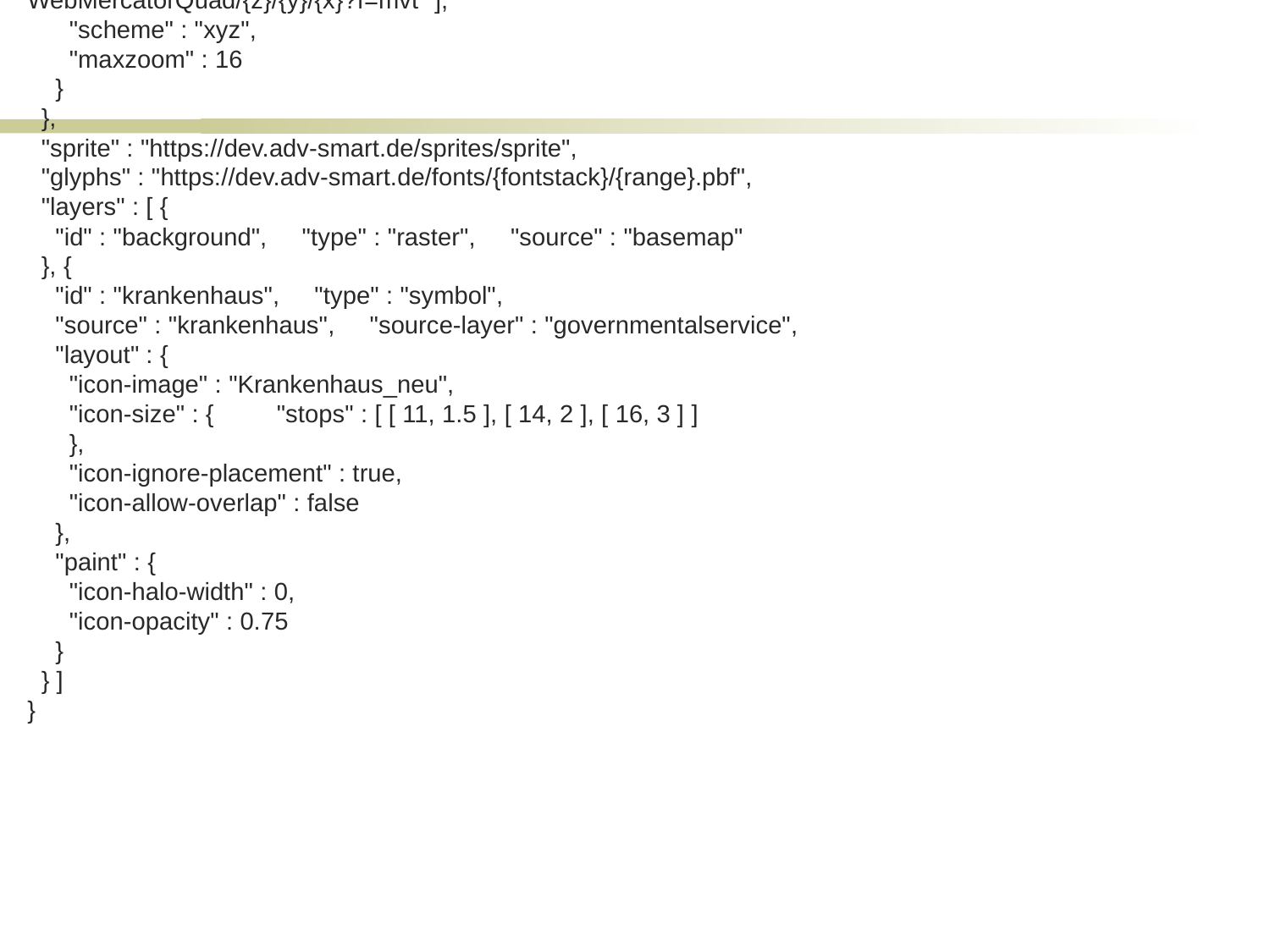

{
  "version" : 8,
  "name" : "default",
  "center" : [ 7.5, 51.5 ],
  "zoom" : 8.0,
  "bearing" : 0.0,
  "pitch" : 0.0,
  "sources" : {
    "basemap" : {
      "type" : "raster",
      "tiles" : [ "https://sg.geodatenzentrum.de/wmts_topplus_open/tile/1.0.0/web_grau/default/WEBMERCATOR/{z}/{y}/{x}.png" ],
      "scheme" : "xyz",
      "attribution" : "&copy; <a href=\"http://www.bkg.bund.de\" class=\"link0\" target=\"_new\">Bundesamt f&uuml;r Kartographie und Geod&auml;sie</a> 2017, <a href=\"http://sg.geodatenzentrum.de/web_public/Datenquellen_TopPlus_Open.pdf\" class=\"link0\" target=\"_new\">Datenquellen</a>"
    },
    "krankenhaus" : {
      "type" : "vector",
      "tiles" : [ "https://ogc-api.nrw.de/inspire-us-krankenhaus/v1/collections/governmentalservice/tiles/WebMercatorQuad/{z}/{y}/{x}?f=mvt" ],
      "scheme" : "xyz",
      "maxzoom" : 16
    }
  },
  "sprite" : "https://dev.adv-smart.de/sprites/sprite",
  "glyphs" : "https://dev.adv-smart.de/fonts/{fontstack}/{range}.pbf",
  "layers" : [ {
    "id" : "background",     "type" : "raster",     "source" : "basemap"
  }, {
    "id" : "krankenhaus",     "type" : "symbol",
    "source" : "krankenhaus",     "source-layer" : "governmentalservice",
    "layout" : {
      "icon-image" : "Krankenhaus_neu",
      "icon-size" : {         "stops" : [ [ 11, 1.5 ], [ 14, 2 ], [ 16, 3 ] ]
      },
      "icon-ignore-placement" : true,
      "icon-allow-overlap" : false
    },
    "paint" : {
      "icon-halo-width" : 0,
      "icon-opacity" : 0.75
    }
  } ]
}